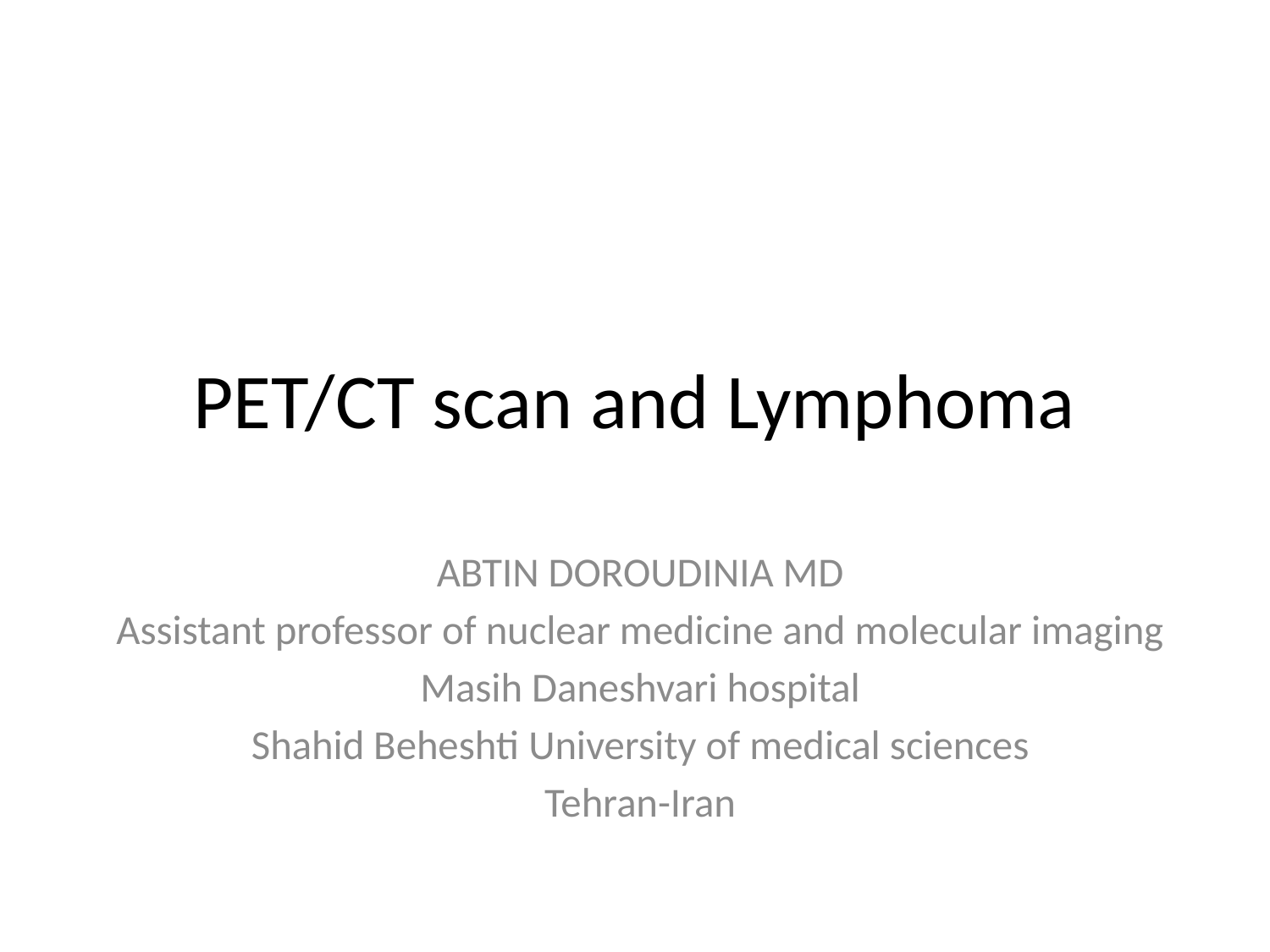

# PET/CT scan and Lymphoma
ABTIN DOROUDINIA MD
Assistant professor of nuclear medicine and molecular imaging
Masih Daneshvari hospital
Shahid Beheshti University of medical sciences
Tehran-Iran